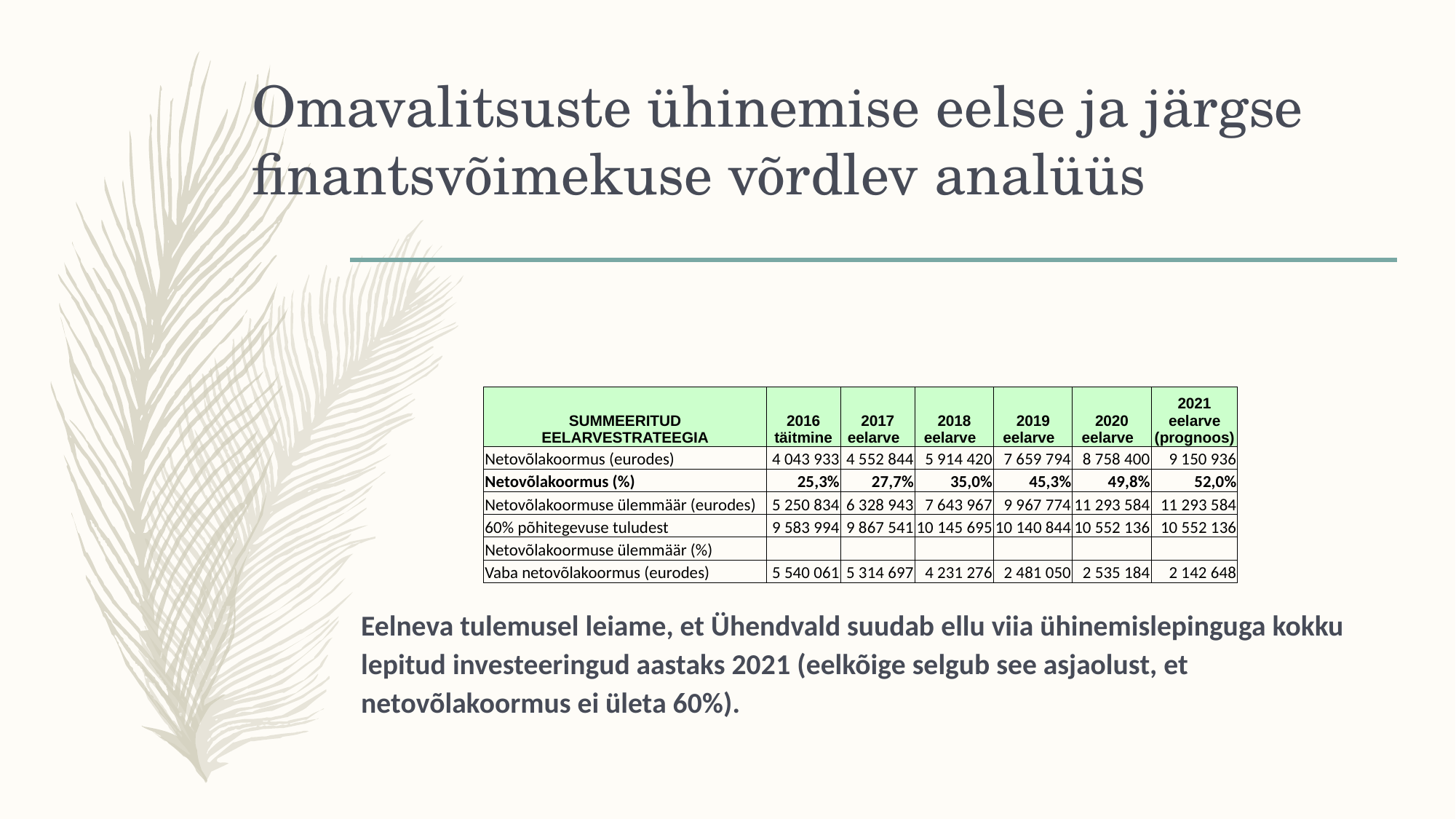

# Omavalitsuste ühinemise eelse ja järgse finantsvõimekuse võrdlev analüüs

Eelneva tulemusel leiame, et Ühendvald suudab ellu viia ühinemislepinguga kokku lepitud investeeringud aastaks 2021 (eelkõige selgub see asjaolust, et netovõlakoormus ei ületa 60%).

| SUMMEERITUD EELARVESTRATEEGIA | 2016 täitmine | 2017 eelarve | 2018 eelarve | 2019 eelarve | 2020 eelarve | 2021 eelarve (prognoos) |
| --- | --- | --- | --- | --- | --- | --- |
| Netovõlakoormus (eurodes) | 4 043 933 | 4 552 844 | 5 914 420 | 7 659 794 | 8 758 400 | 9 150 936 |
| Netovõlakoormus (%) | 25,3% | 27,7% | 35,0% | 45,3% | 49,8% | 52,0% |
| Netovõlakoormuse ülemmäär (eurodes) | 5 250 834 | 6 328 943 | 7 643 967 | 9 967 774 | 11 293 584 | 11 293 584 |
| 60% põhitegevuse tuludest | 9 583 994 | 9 867 541 | 10 145 695 | 10 140 844 | 10 552 136 | 10 552 136 |
| Netovõlakoormuse ülemmäär (%) |  |  |  |  |  |  |
| Vaba netovõlakoormus (eurodes) | 5 540 061 | 5 314 697 | 4 231 276 | 2 481 050 | 2 535 184 | 2 142 648 |